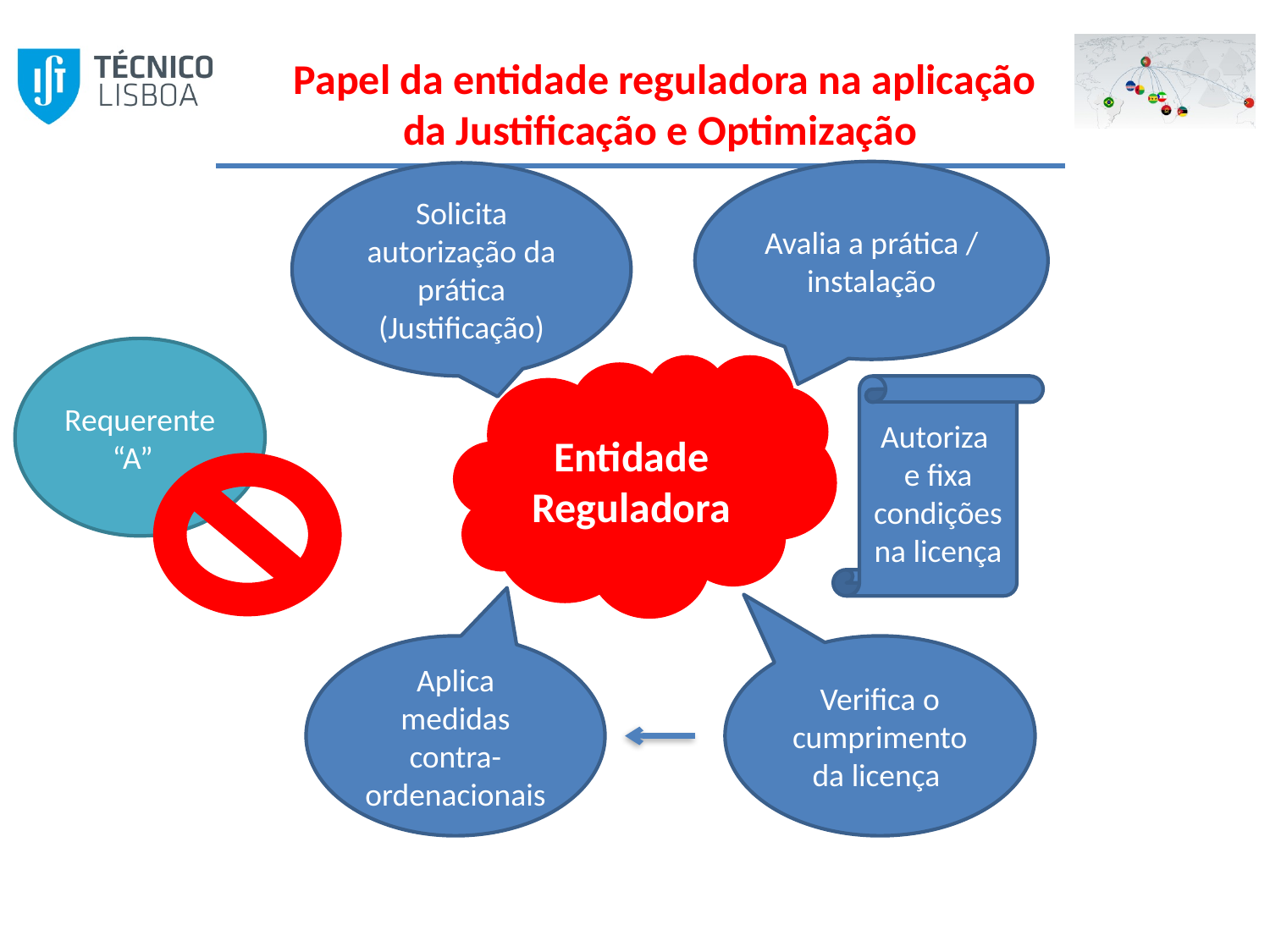

Papel da entidade reguladora na aplicação da Justificação e Optimização
Avalia a prática / instalação
Solicita autorização da prática
(Justificação)
Requerente “A”
Entidade Reguladora
Autoriza  e fixa condições na licença

Aplica medidas contra-ordenacionais
Verifica o cumprimento da licença